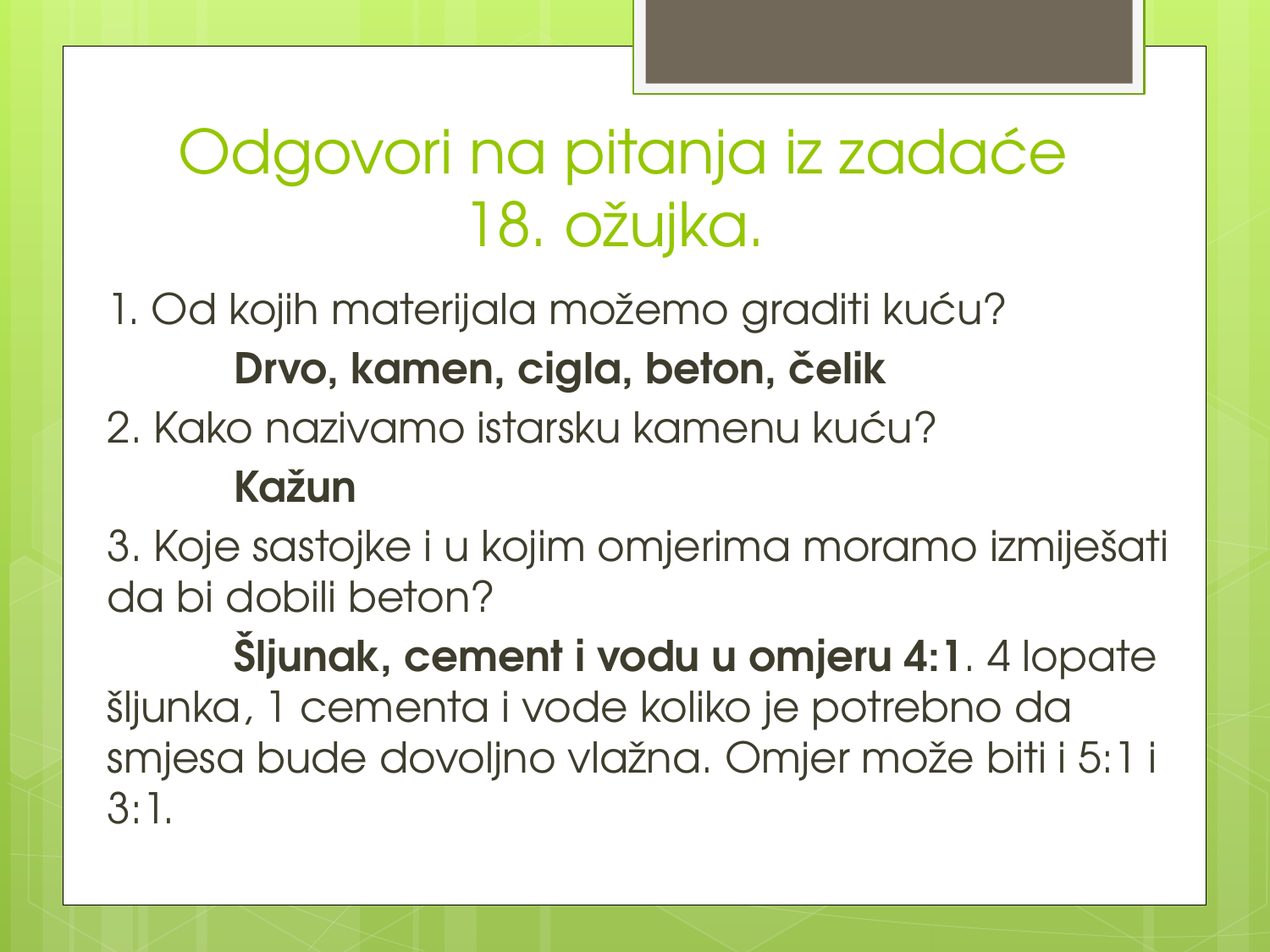

# Odgovori na pitanja iz zadaće 18. ožujka.
1. Od kojih materijala možemo graditi kuću?
	Drvo, kamen, cigla, beton, čelik
2. Kako nazivamo istarsku kamenu kuću?
	Kažun
3. Koje sastojke i u kojim omjerima moramo izmiješati da bi dobili beton?
	Šljunak, cement i vodu u omjeru 4:1. 4 lopate šljunka, 1 cementa i vode koliko je potrebno da smjesa bude dovoljno vlažna. Omjer može biti i 5:1 i 3:1.